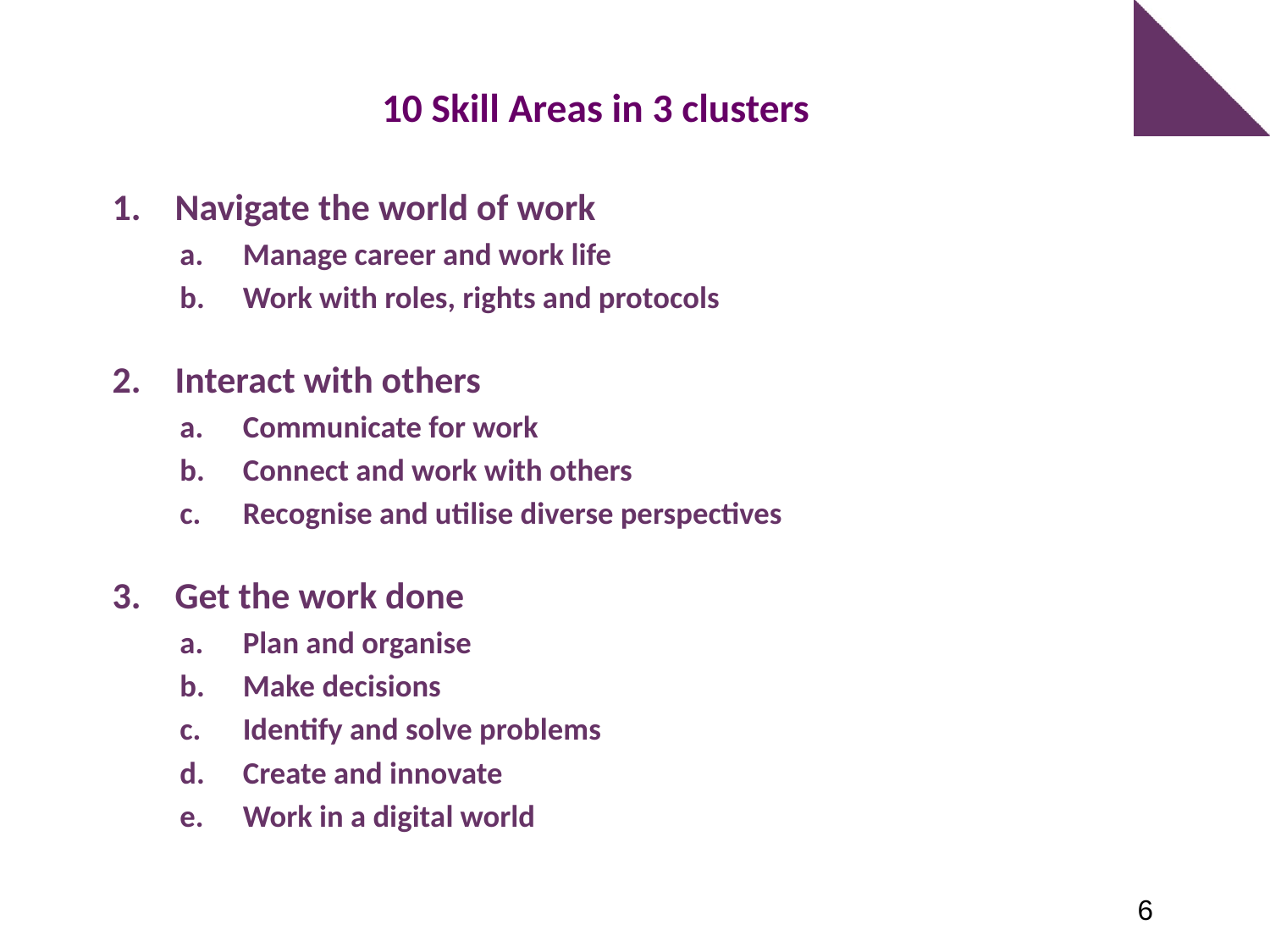

# 10 Skill Areas in 3 clusters

Navigate the world of work
Manage career and work life
Work with roles, rights and protocols
Interact with others
Communicate for work
Connect and work with others
Recognise and utilise diverse perspectives
Get the work done
Plan and organise
Make decisions
Identify and solve problems
Create and innovate
Work in a digital world
6